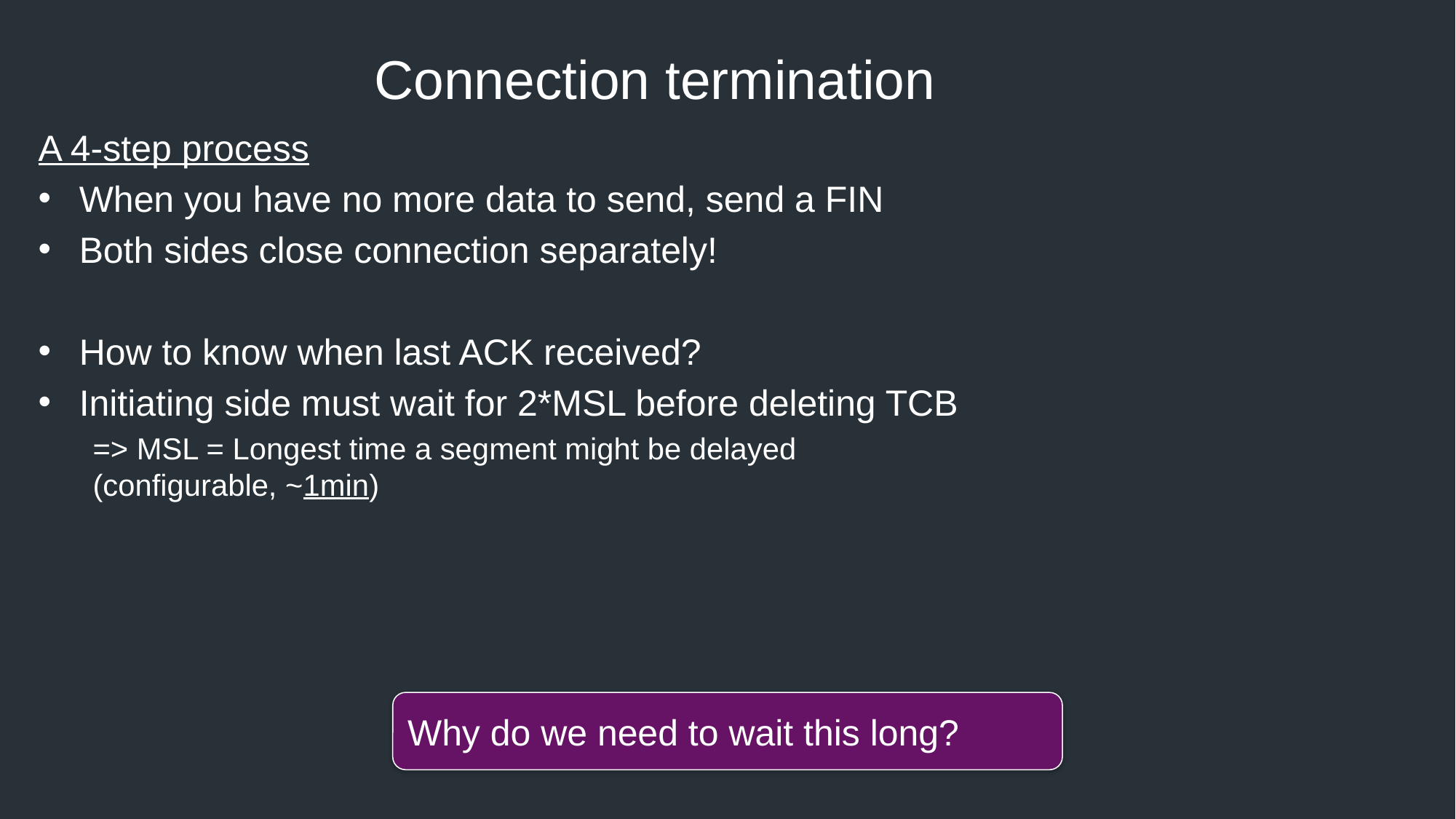

Connection termination
A 4-step process
When you have no more data to send, send a FIN
Both sides close connection separately!

How to know when last ACK received?
Initiating side must wait for 2*MSL before deleting TCB
=> MSL = Longest time a segment might be delayed
(configurable, ~1min)

Why do we need to wait this long?